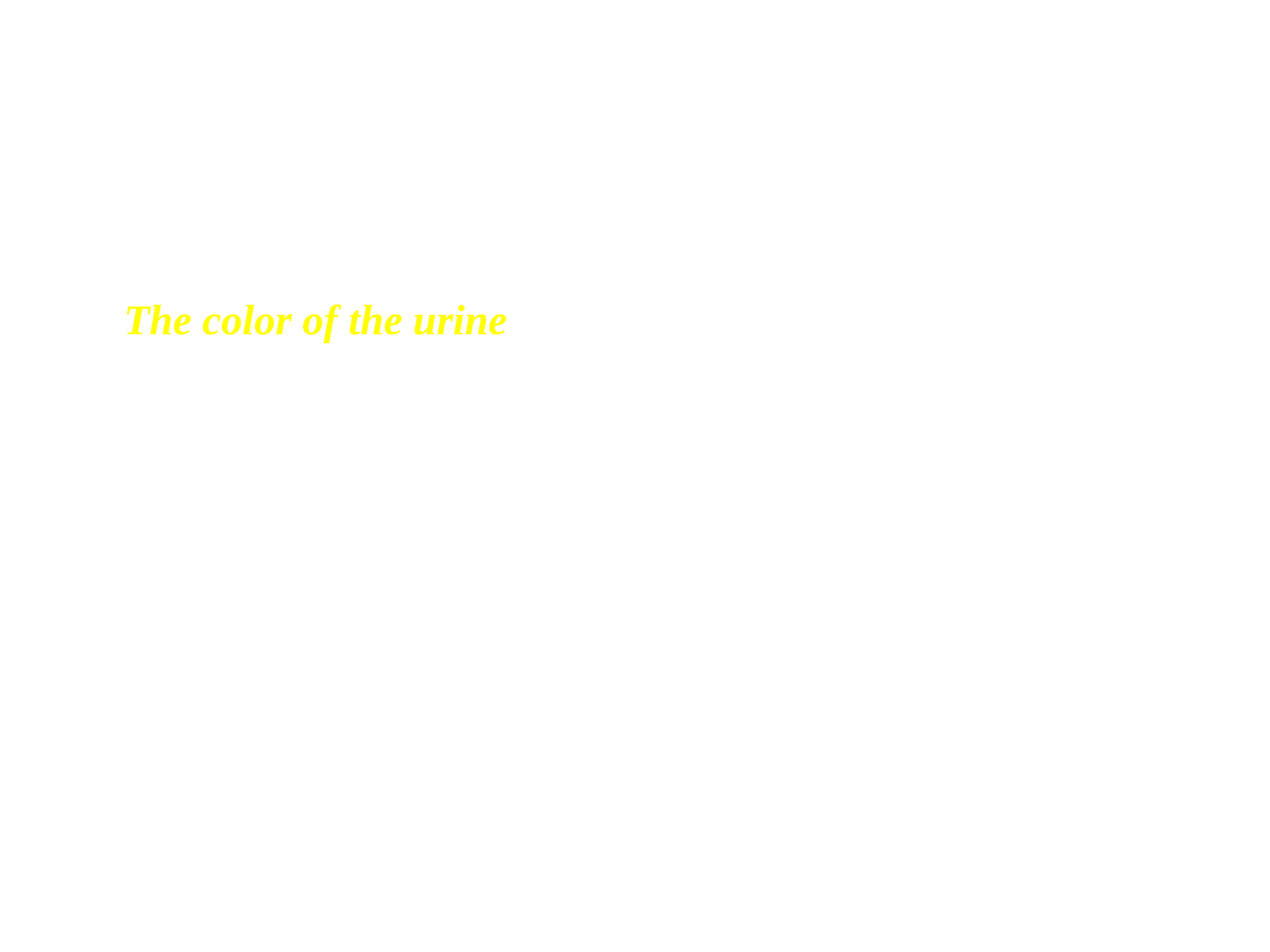

# Historical clues

	The color of the urine
	Glomerulonephritis may be brown and/or frothy urine,

	Bleeding  is suggested by the presence of blood clots, or pink or clearly red urine